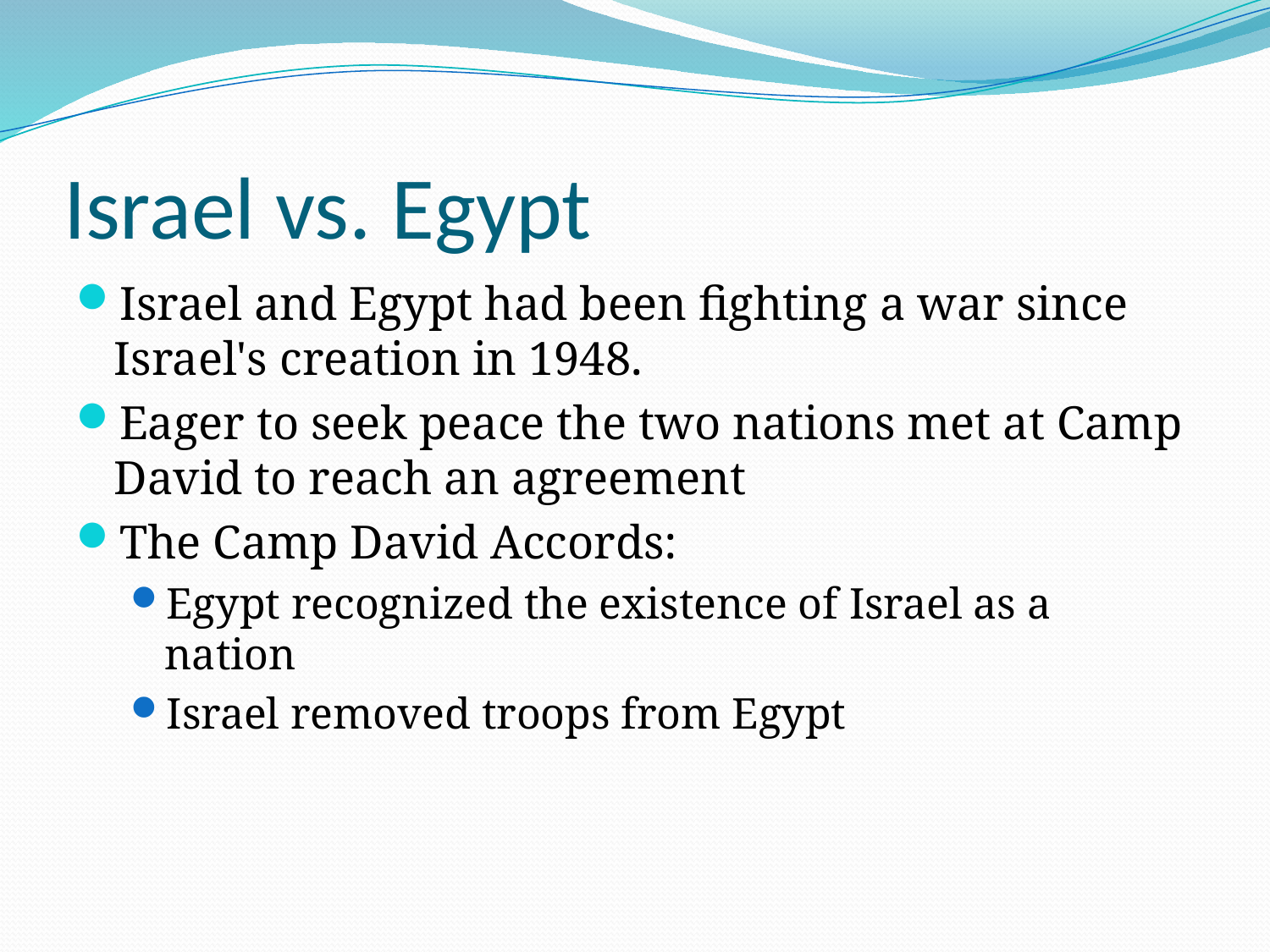

# Israel vs. Egypt
Israel and Egypt had been fighting a war since Israel's creation in 1948.
Eager to seek peace the two nations met at Camp David to reach an agreement
The Camp David Accords:
Egypt recognized the existence of Israel as a nation
Israel removed troops from Egypt